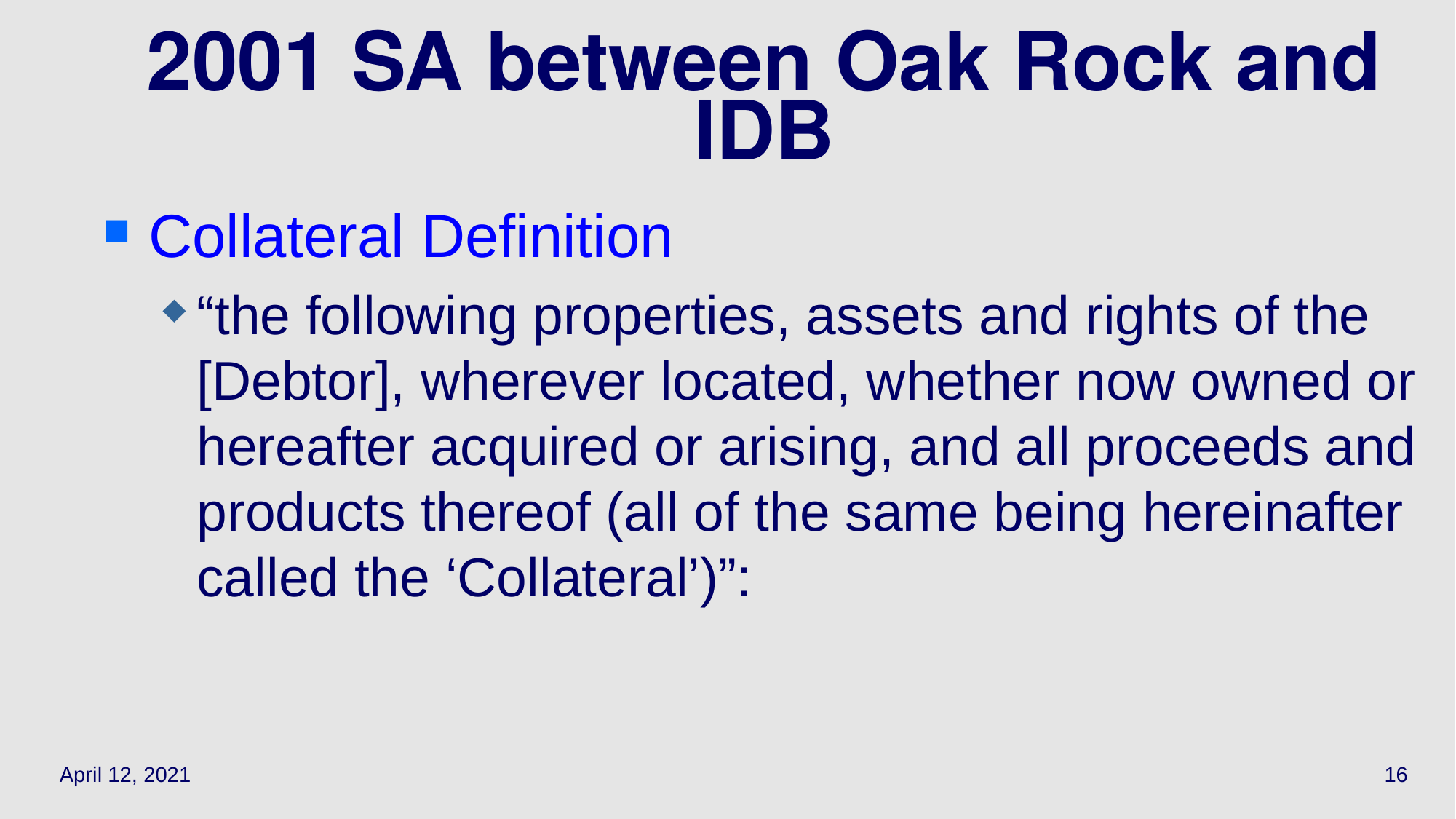

# 2001 SA between Oak Rock and IDB
Collateral Definition
“the following properties, assets and rights of the [Debtor], wherever located, whether now owned or hereafter acquired or arising, and all proceeds and products thereof (all of the same being hereinafter called the ‘Collateral’)”:
April 12, 2021
16